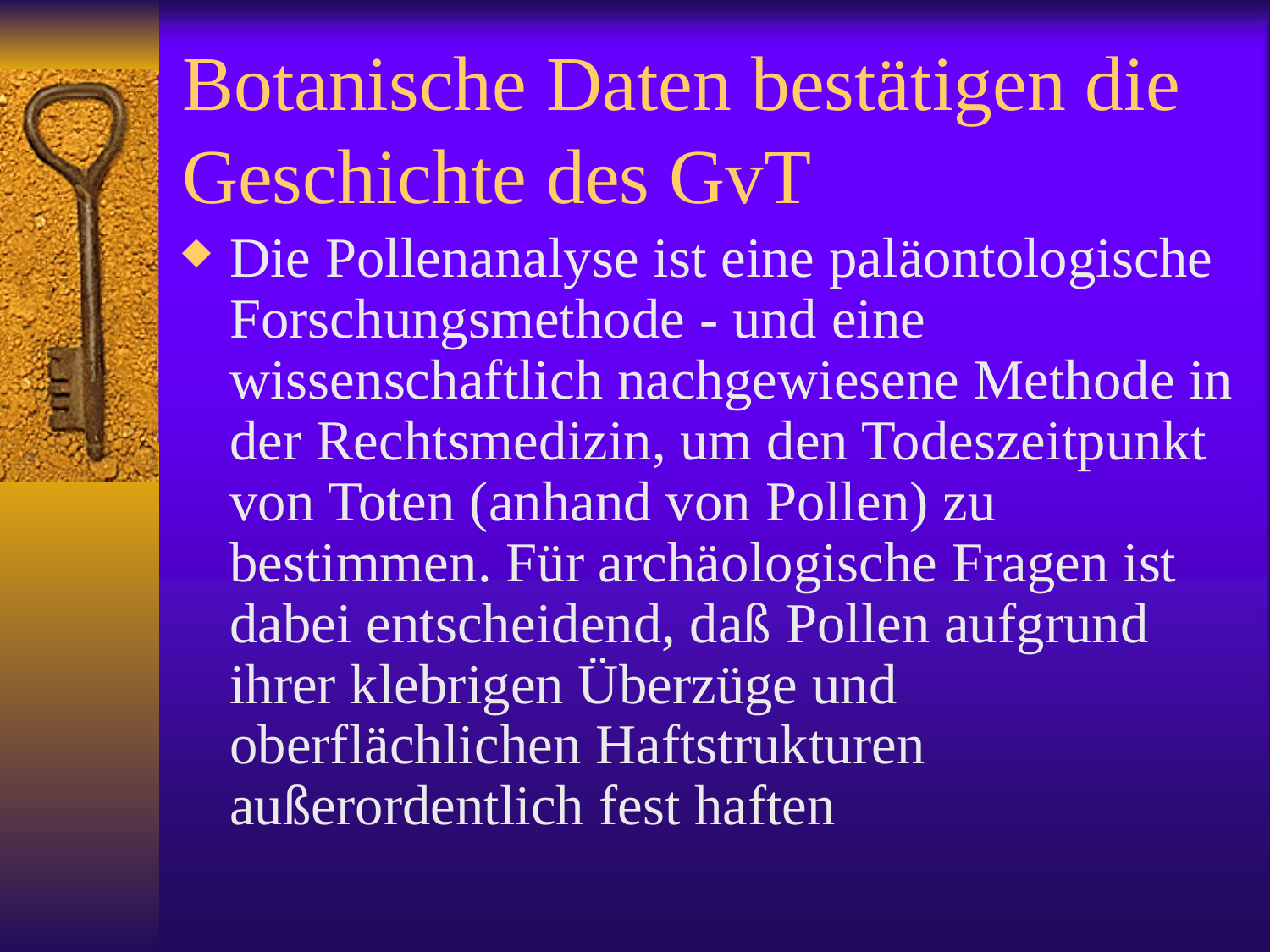

# Botanische Daten bestätigen die Geschichte des GvT
Die Pollenanalyse ist eine paläontologische Forschungsmethode - und eine wissenschaftlich nachgewiesene Methode in der Rechtsmedizin, um den Todeszeitpunkt von Toten (anhand von Pollen) zu bestimmen. Für archäologische Fragen ist dabei entscheidend, daß Pollen aufgrund ihrer klebrigen Überzüge und oberflächlichen Haftstrukturen außerordentlich fest haften